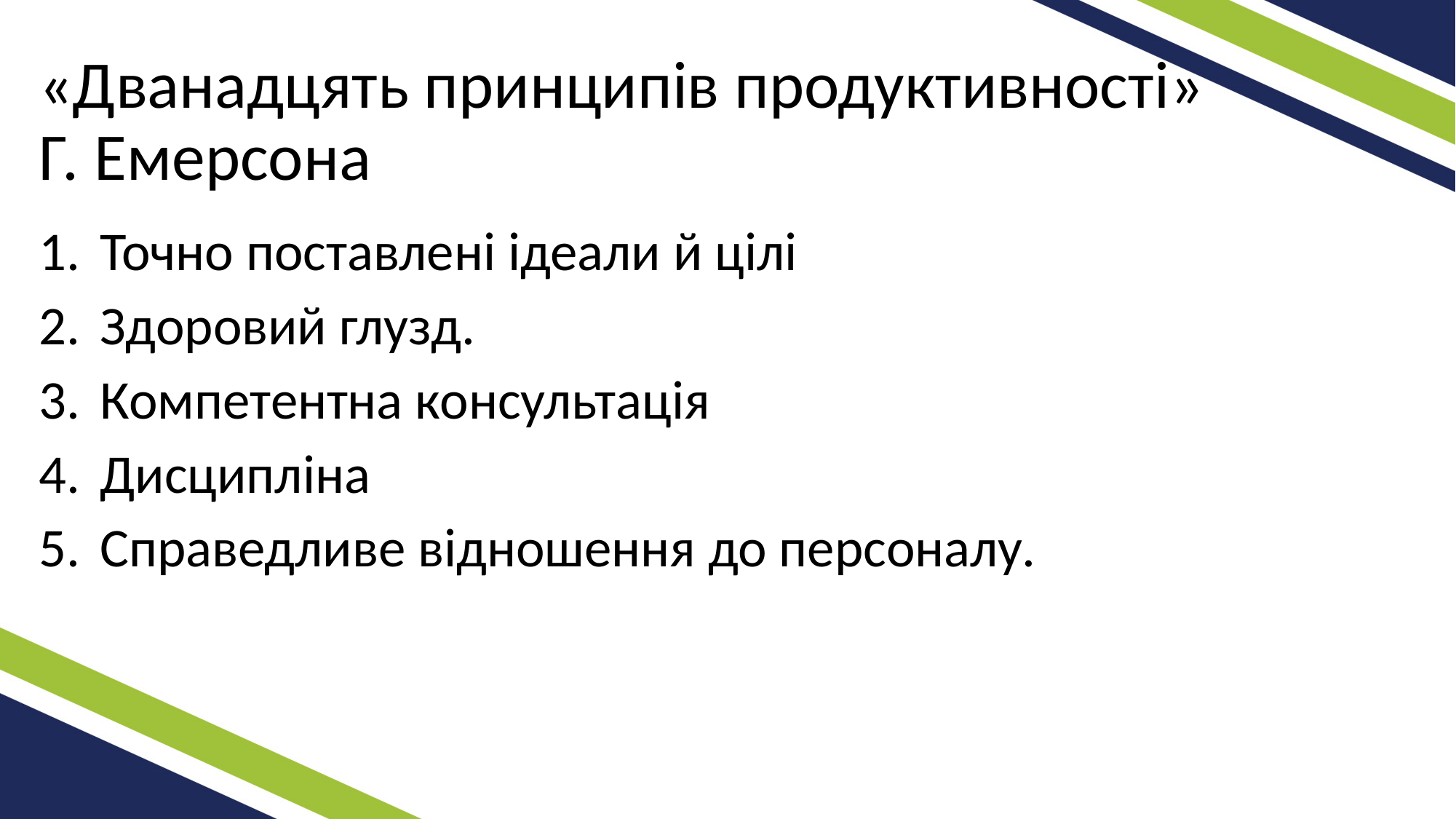

# «Дванадцять принципів продуктивності» Г. Емерсона
Точно поставлені ідеали й цілі
Здоровий глузд.
Компетентна консультація
Дисципліна
Справедливе відношення до персоналу.